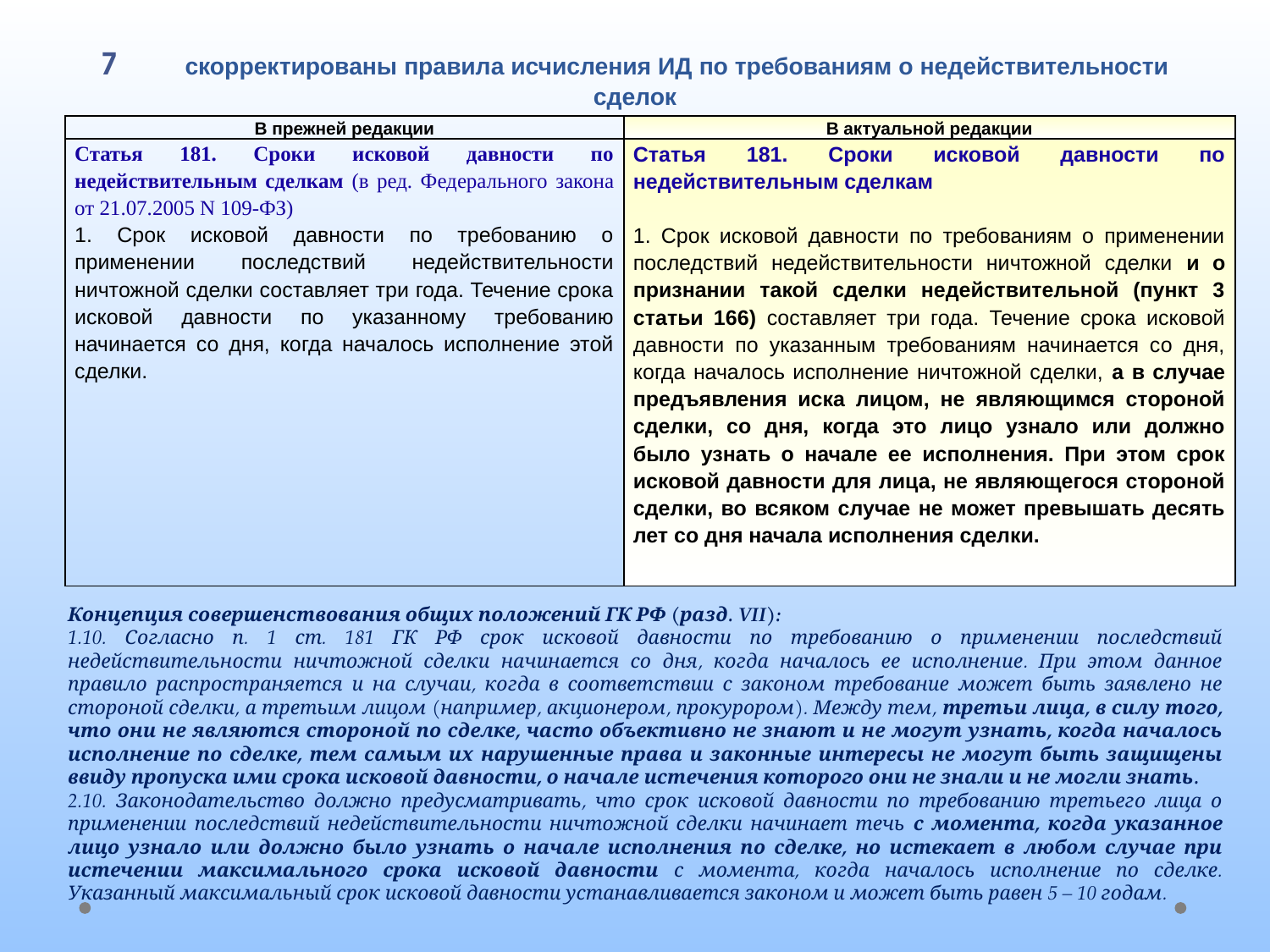

# 7        скорректированы правила исчисления ИД по требованиям о недействительности сделок
| В прежней редакции | В актуальной редакции |
| --- | --- |
| Статья 181. Сроки исковой давности по недействительным сделкам (в ред. Федерального закона от 21.07.2005 N 109-ФЗ) 1. Срок исковой давности по требованию о применении последствий недействительности ничтожной сделки составляет три года. Течение срока исковой давности по указанному требованию начинается со дня, когда началось исполнение этой сделки. | Статья 181. Сроки исковой давности по недействительным сделкам 1. Срок исковой давности по требованиям о применении последствий недействительности ничтожной сделки и о признании такой сделки недействительной (пункт 3 статьи 166) составляет три года. Течение срока исковой давности по указанным требованиям начинается со дня, когда началось исполнение ничтожной сделки, а в случае предъявления иска лицом, не являющимся стороной сделки, со дня, когда это лицо узнало или должно было узнать о начале ее исполнения. При этом срок исковой давности для лица, не являющегося стороной сделки, во всяком случае не может превышать десять лет со дня начала исполнения сделки. |
Концепция совершенствования общих положений ГК РФ (разд. VII):
1.10. Согласно п. 1 ст. 181 ГК РФ срок исковой давности по требованию о применении последствий недействительности ничтожной сделки начинается со дня, когда началось ее исполнение. При этом данное правило распространяется и на случаи, когда в соответствии с законом требование может быть заявлено не стороной сделки, а третьим лицом (например, акционером, прокурором). Между тем, третьи лица, в силу того, что они не являются стороной по сделке, часто объективно не знают и не могут узнать, когда началось исполнение по сделке, тем самым их нарушенные права и законные интересы не могут быть защищены ввиду пропуска ими срока исковой давности, о начале истечения которого они не знали и не могли знать.
2.10. Законодательство должно предусматривать, что срок исковой давности по требованию третьего лица о применении последствий недействительности ничтожной сделки начинает течь с момента, когда указанное лицо узнало или должно было узнать о начале исполнения по сделке, но истекает в любом случае при истечении максимального срока исковой давности с момента, когда началось исполнение по сделке. Указанный максимальный срок исковой давности устанавливается законом и может быть равен 5 – 10 годам.